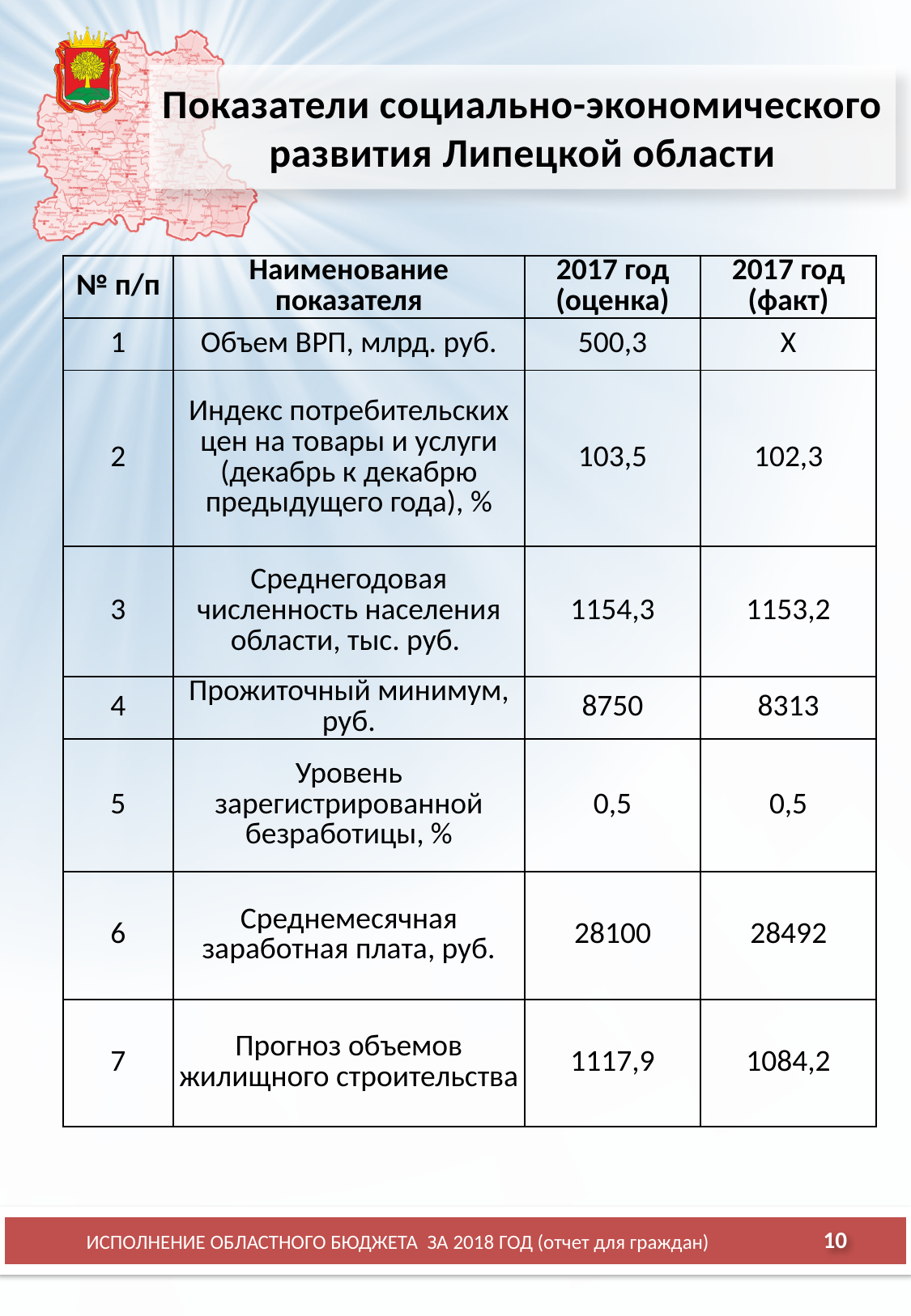

# Показатели социально-экономического развития Липецкой области
| № п/п | Наименование показателя | 2017 год (оценка) | 2017 год (факт) |
| --- | --- | --- | --- |
| 1 | Объем ВРП, млрд. руб. | 500,3 | X |
| 2 | Индекс потребительских цен на товары и услуги (декабрь к декабрю предыдущего года), % | 103,5 | 102,3 |
| 3 | Среднегодовая численность населения области, тыс. руб. | 1154,3 | 1153,2 |
| 4 | Прожиточный минимум, руб. | 8750 | 8313 |
| 5 | Уровень зарегистрированной безработицы, % | 0,5 | 0,5 |
| 6 | Среднемесячная заработная плата, руб. | 28100 | 28492 |
| 7 | Прогноз объемов жилищного строительства | 1117,9 | 1084,2 |
ИСПОЛНЕНИЕ ОБЛАСТНОГО БЮДЖЕТА  ЗА 2018 ГОД (отчет для граждан)
10